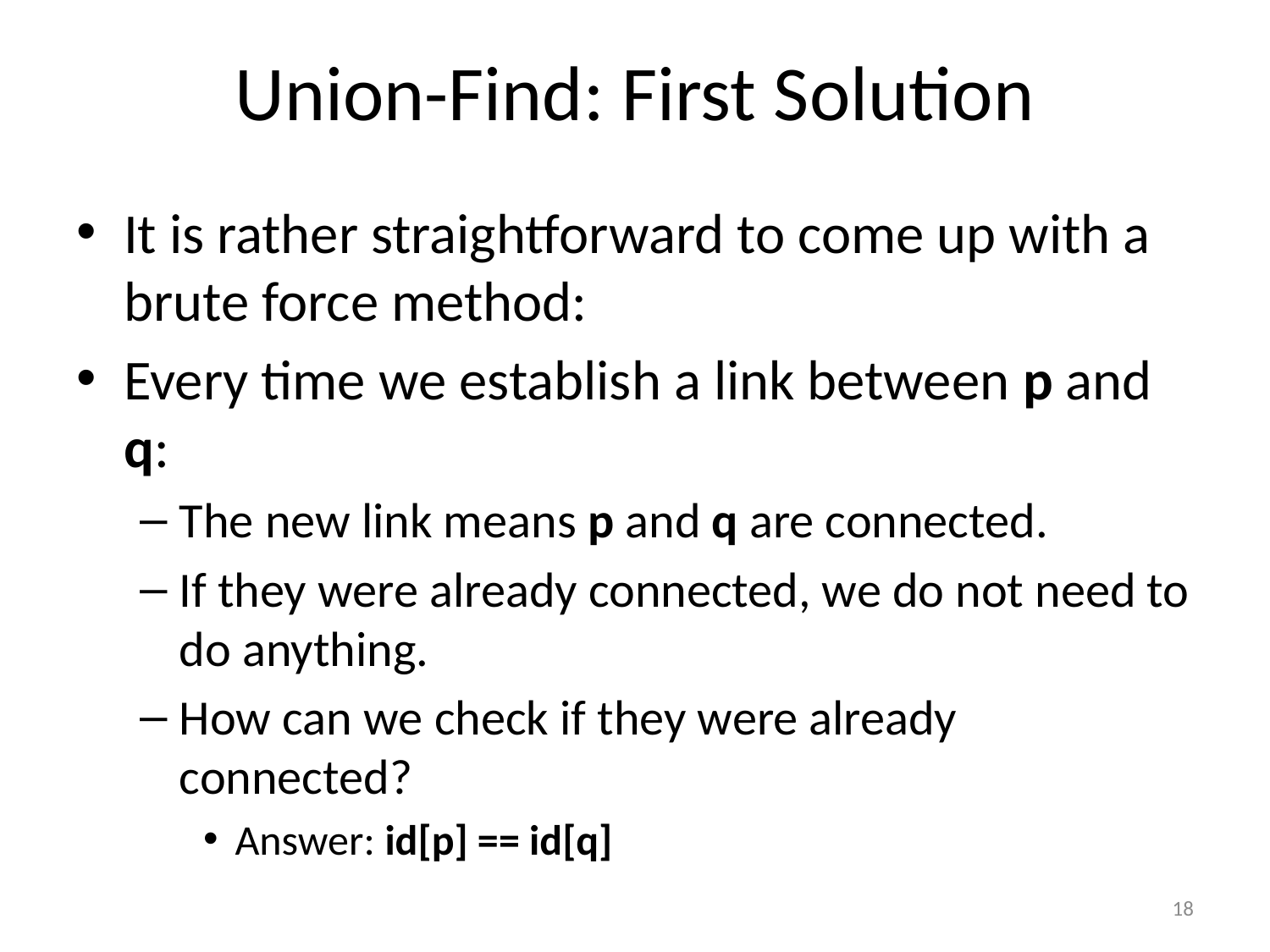

# Union-Find: First Solution
It is rather straightforward to come up with a brute force method:
Every time we establish a link between p and q:
The new link means p and q are connected.
If they were already connected, we do not need to do anything.
How can we check if they were already connected?
Answer: id[p] == id[q]
18